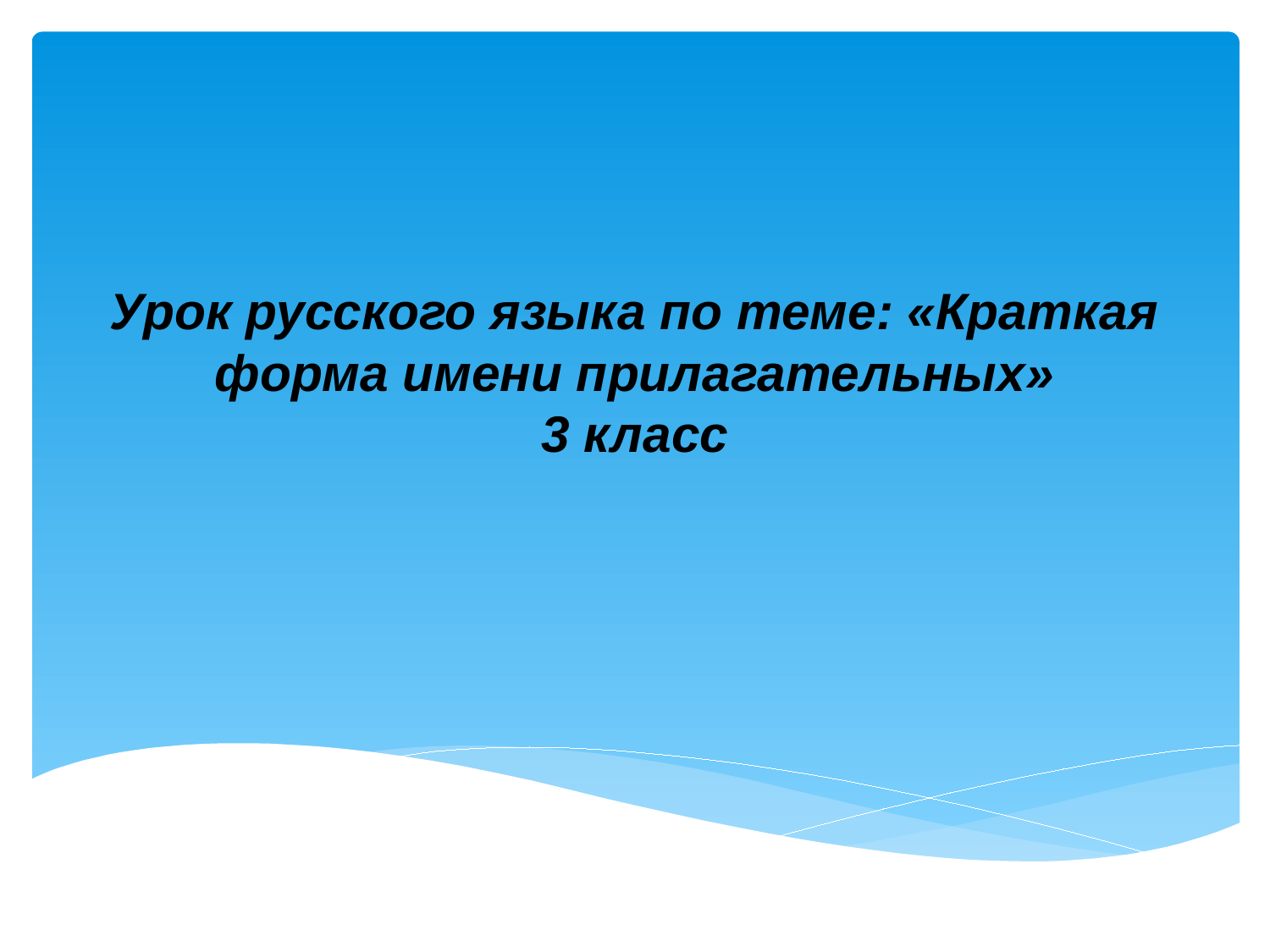

# Урок русского языка по теме: «Краткая форма имени прилагательных» 3 класс